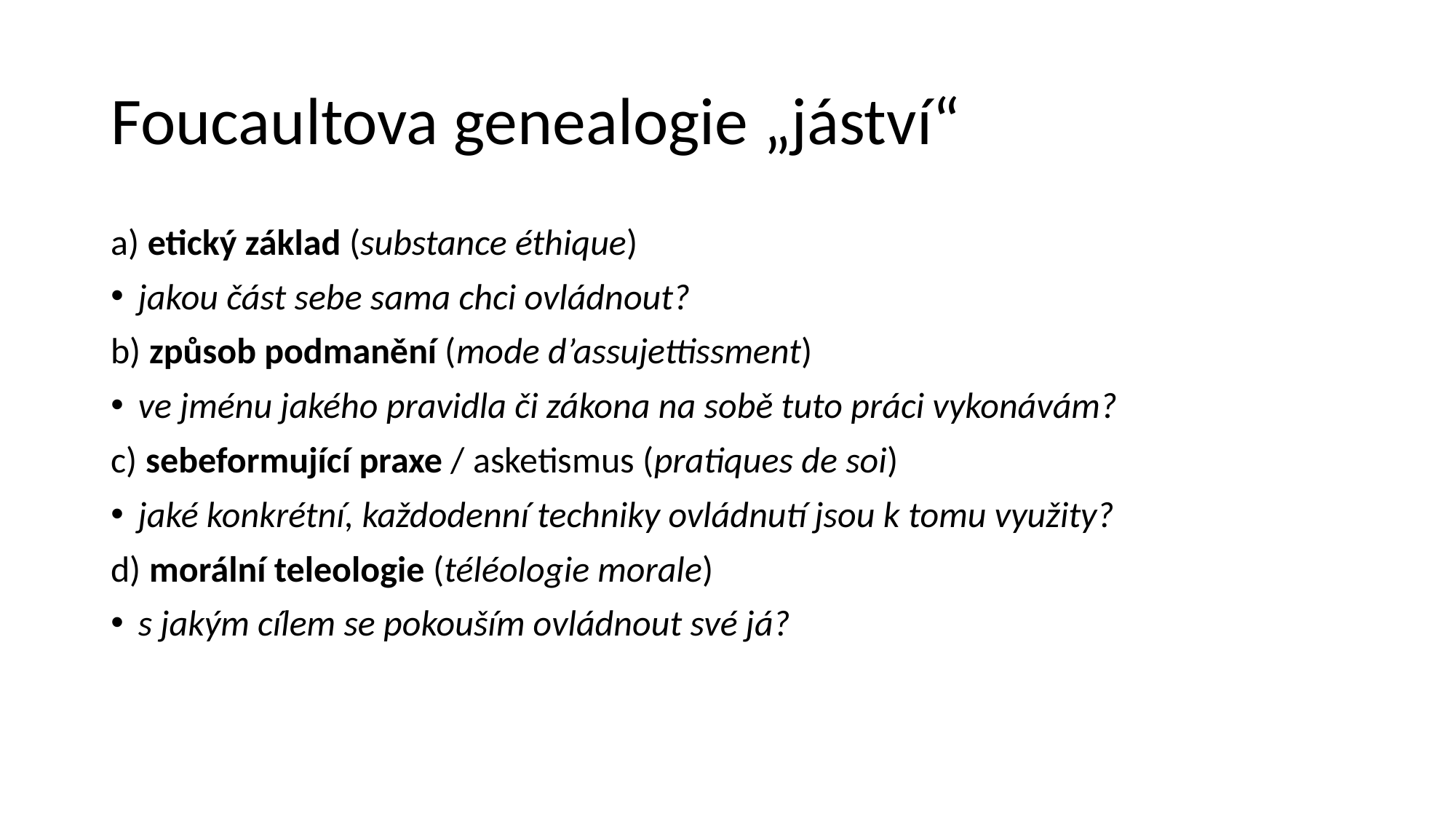

# Foucaultova genealogie „jáství“
a) etický základ (substance éthique)
jakou část sebe sama chci ovládnout?
b) způsob podmanění (mode d’assujettissment)
ve jménu jakého pravidla či zákona na sobě tuto práci vykonávám?
c) sebeformující praxe / asketismus (pratiques de soi)
jaké konkrétní, každodenní techniky ovládnutí jsou k tomu využity?
d) morální teleologie (téléologie morale)
s jakým cílem se pokouším ovládnout své já?